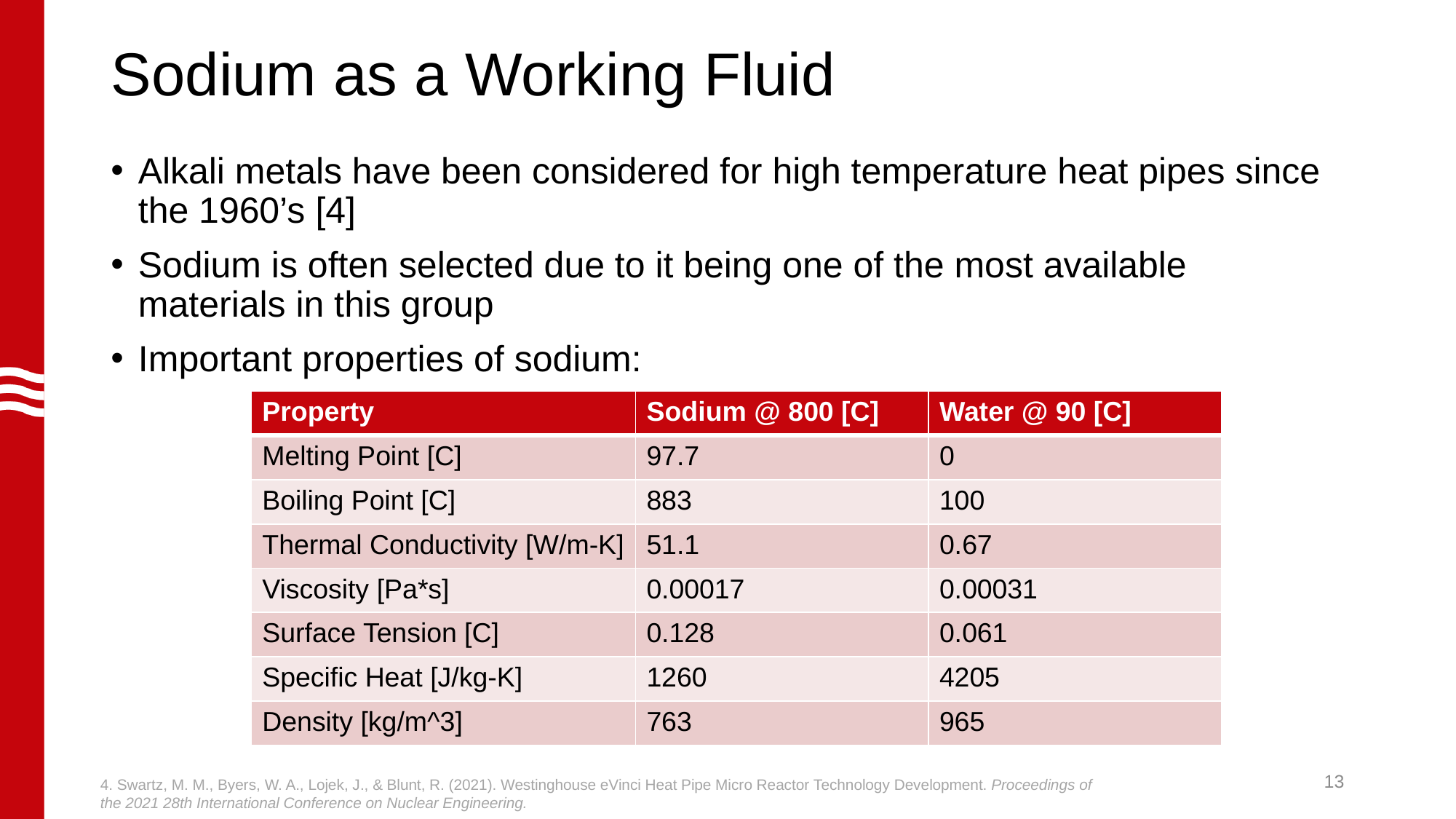

# Sodium as a Working Fluid
Alkali metals have been considered for high temperature heat pipes since the 1960’s [4]
Sodium is often selected due to it being one of the most available materials in this group
Important properties of sodium:

| Property | Sodium @ 800 [C] | Water @ 90 [C] |
| --- | --- | --- |
| Melting Point [C] | 97.7 | 0 |
| Boiling Point [C] | 883 | 100 |
| Thermal Conductivity [W/m-K] | 51.1 | 0.67 |
| Viscosity [Pa\*s] | 0.00017 | 0.00031 |
| Surface Tension [C] | 0.128 | 0.061 |
| Specific Heat [J/kg-K] | 1260 | 4205 |
| Density [kg/m^3] | 763 | 965 |
13
4. Swartz, M. M., Byers, W. A., Lojek, J., & Blunt, R. (2021). Westinghouse eVinci Heat Pipe Micro Reactor Technology Development. Proceedings of the 2021 28th International Conference on Nuclear Engineering.